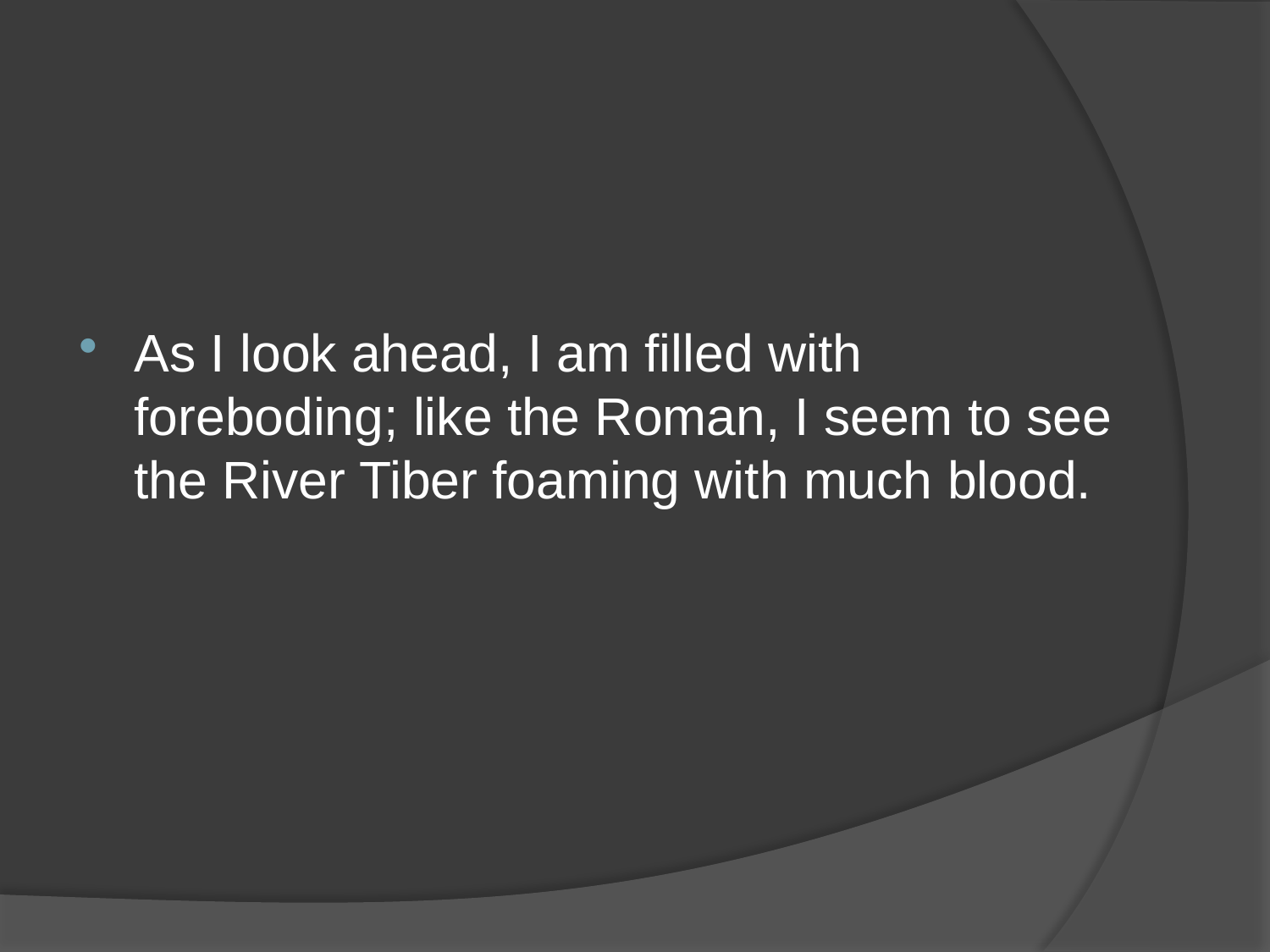

#
As I look ahead, I am filled with foreboding; like the Roman, I seem to see the River Tiber foaming with much blood.